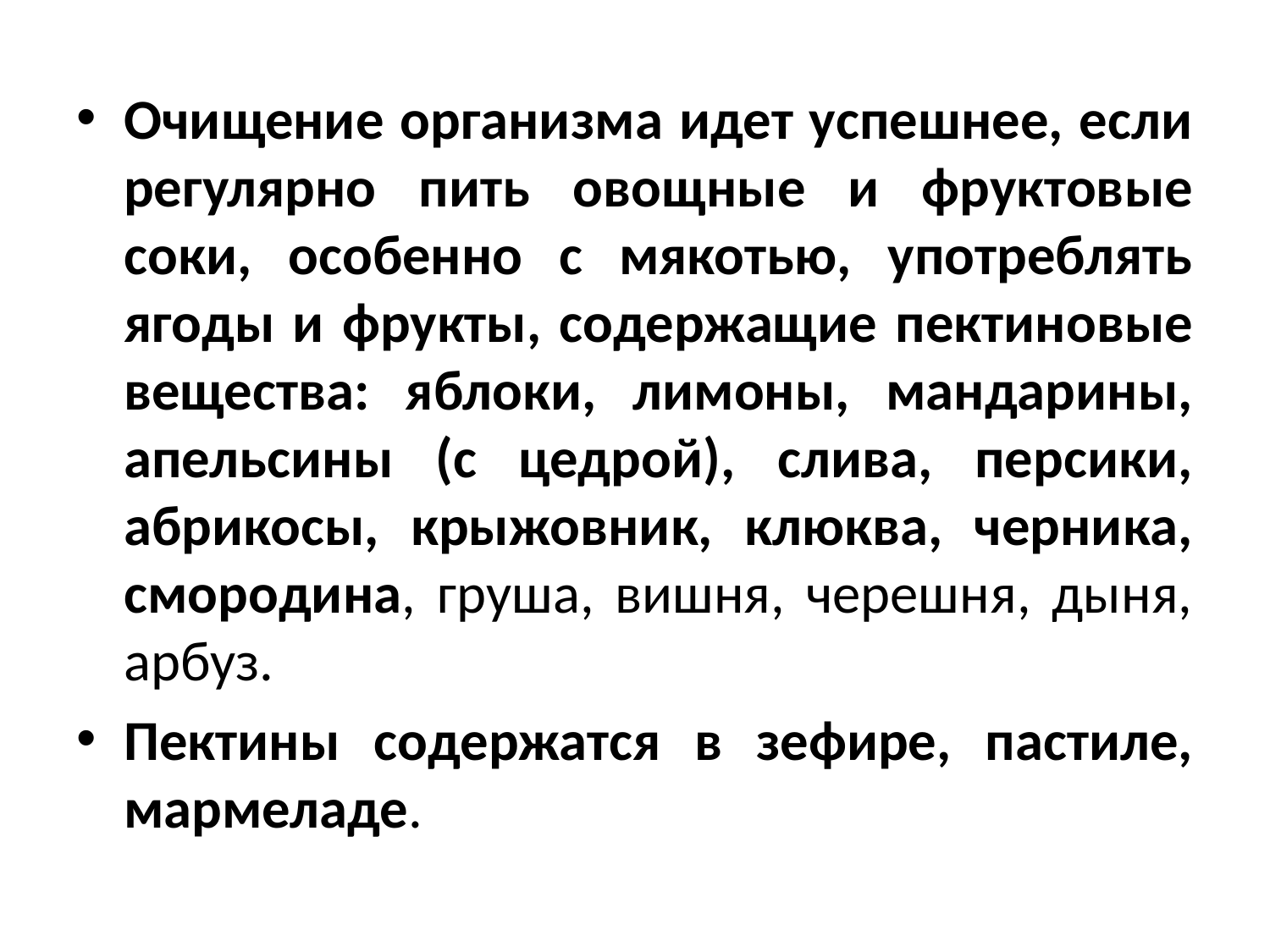

Очищение организма идет успешнее, если регулярно пить овощные и фруктовые соки, особенно с мякотью, употреблять ягоды и фрукты, содержащие пектиновые вещества: яблоки, лимоны, мандарины, апельсины (с цедрой), слива, персики, абрикосы, крыжовник, клюква, черника, смородина, груша, вишня, черешня, дыня, арбуз.
Пектины содержатся в зефире, пастиле, мармеладе.